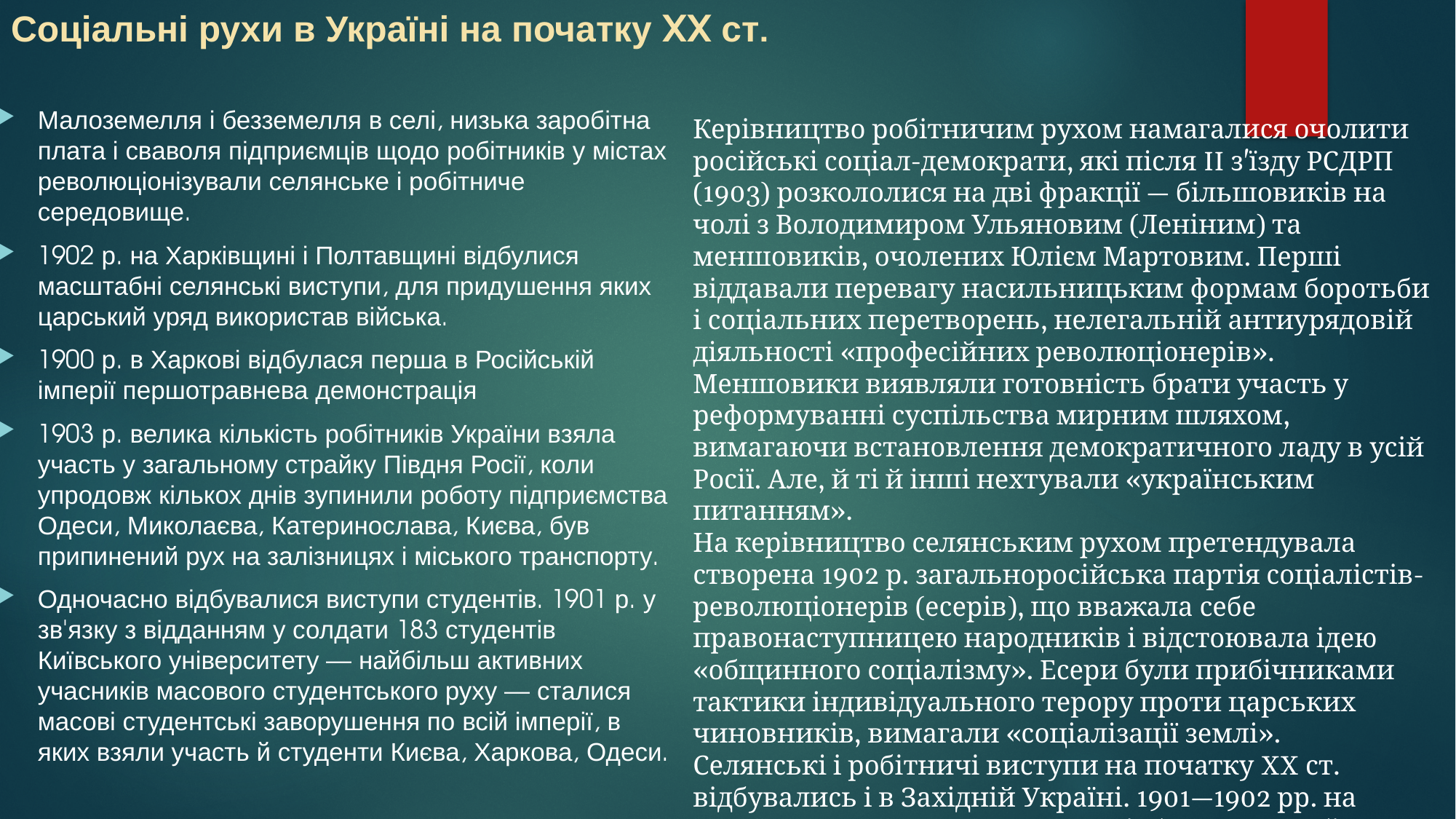

# Соціальні рухи в Україні на початку XX ст.
Малоземелля і безземелля в селі, низька заробітна плата і сваволя підприємців щодо робітників у містах революціонізували селянське і робітниче середовище.
1902 р. на Харківщині і Полтавщині відбулися масштабні селянські виступи, для придушення яких царський уряд використав війська.
1900 р. в Харкові відбулася перша в Російській імперії першотравнева демонстрація
1903 р. велика кількість робітників України взяла участь у загальному страйку Півдня Росії, коли упродовж кількох днів зупинили роботу підприємства Одеси, Миколаєва, Катеринослава, Києва, був припинений рух на залізницях і міського транспорту.
Одночасно відбувалися виступи студентів. 1901 р. у зв'язку з відданням у солдати 183 студентів Київського університету — найбільш активних учасників масового студентського руху — сталися масові студентські заворушення по всій імперії, в яких взяли участь й студенти Києва, Харкова, Одеси.
Керівництво робітничим рухом намагалися очолити російські соціал-демократи, які після II з'їзду РСДРП (1903) розкололися на дві фракції — більшовиків на чолі з Володимиром Ульяновим (Леніним) та меншовиків, очолених Юлієм Мартовим. Перші віддавали перевагу насильницьким формам боротьби і соціальних перетворень, нелегальній антиурядовій діяльності «професійних революціонерів». Меншовики виявляли готовність брати участь у реформуванні суспільства мирним шляхом, вимагаючи встановлення демократичного ладу в усій Росії. Але, й ті й інші нехтували «українським питанням».
На керівництво селянським рухом претендувала створена 1902 р. загальноросійська партія соціалістів-революціонерів (есерів), що вважала себе правонаступницею народників і відстоювала ідею «общинного соціалізму». Есери були прибічниками тактики індивідуального терору проти царських чиновників, вимагали «соціалізації землі».
Селянські і робітничі виступи на початку XX ст. відбувались і в Західній Україні. 1901—1902 рр. на українських землях Галичини відбулися 24 робітничих страйки.